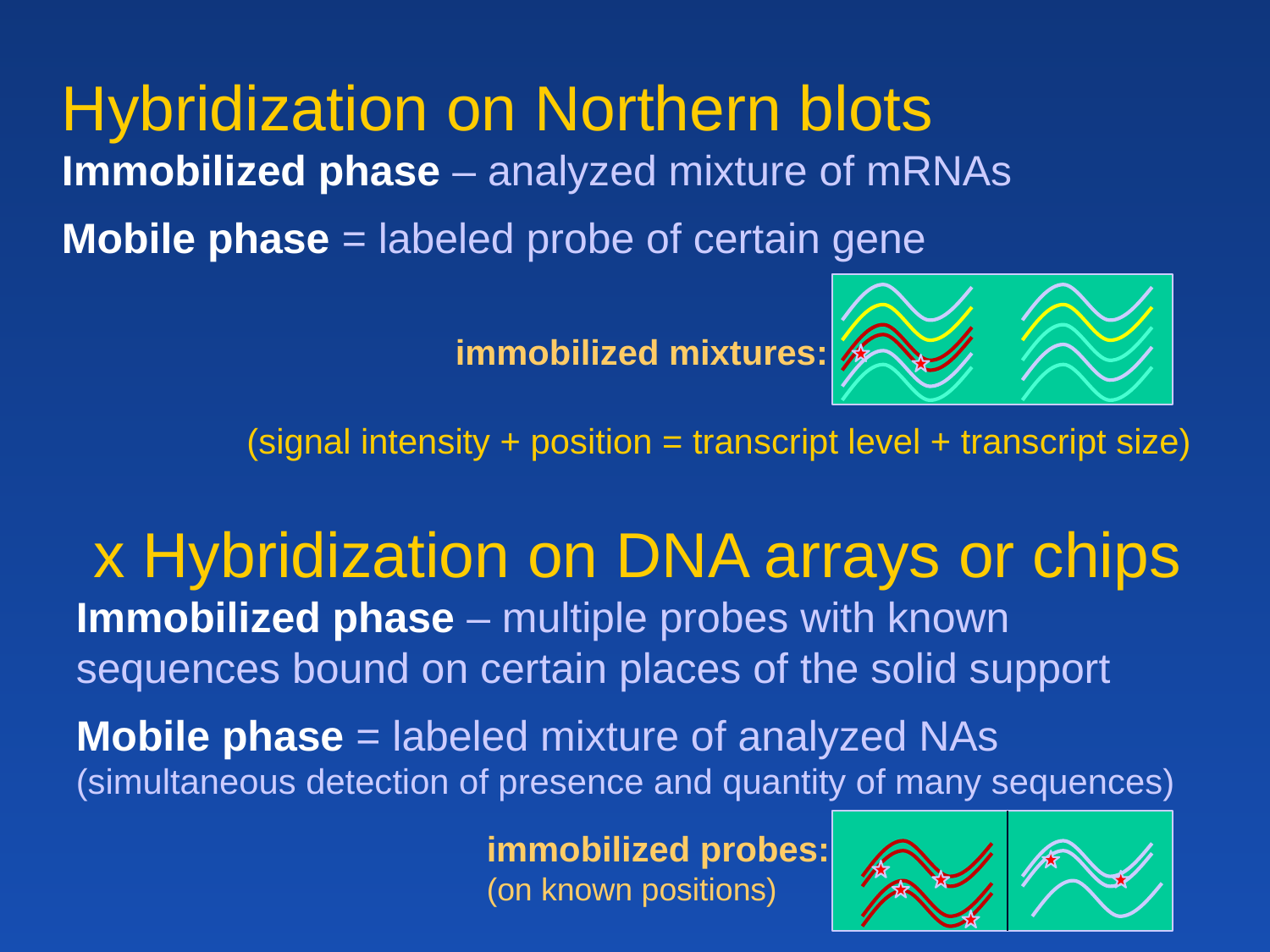

Hybridization on Northern blots
Immobilized phase – analyzed mixture of mRNAs

Mobile phase = labeled probe of certain gene

                   (signal intensity + position = transcript level + transcript size)

immobilized mixtures:
 x Hybridization on DNA arrays or chips
Immobilized phase – multiple probes with known sequences bound on certain places of the solid support

Mobile phase = labeled mixture of analyzed NAs
(simultaneous detection of presence and quantity of many sequences)

immobilized probes:
(on known positions)